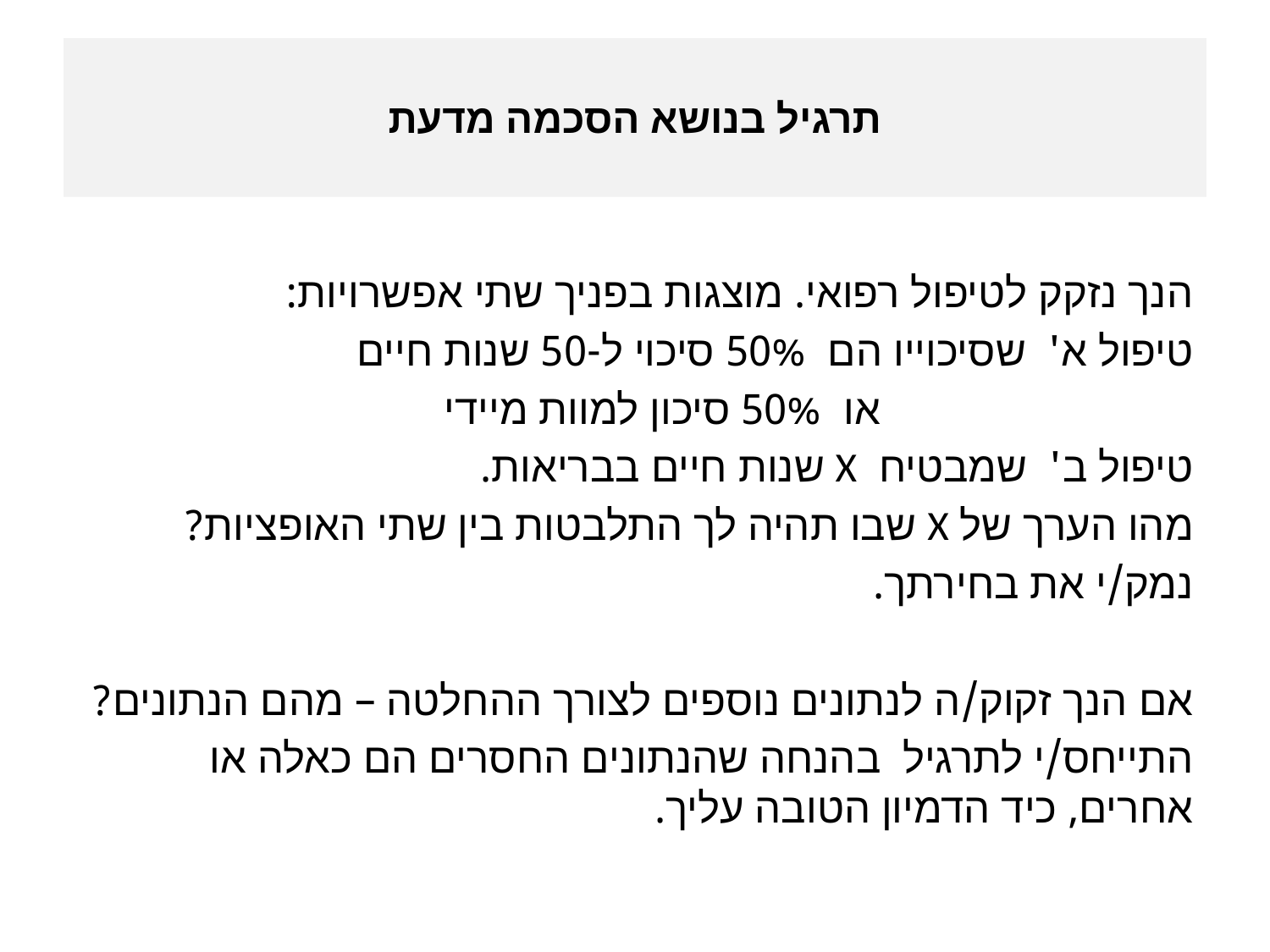

# תרגיל בנושא הסכמה מדעת

הנך נזקק לטיפול רפואי. מוצגות בפניך שתי אפשרויות:
טיפול א'  שסיכוייו הם  50% סיכוי ל-50 שנות חיים
	                             או  50% סיכון למוות מיידי
טיפול ב'  שמבטיח  X שנות חיים בבריאות.
מהו הערך של X שבו תהיה לך התלבטות בין שתי האופציות?
נמק/י את בחירתך.

אם הנך זקוק/ה לנתונים נוספים לצורך ההחלטה – מהם הנתונים?
התייחס/י לתרגיל  בהנחה שהנתונים החסרים הם כאלה או אחרים, כיד הדמיון הטובה עליך.